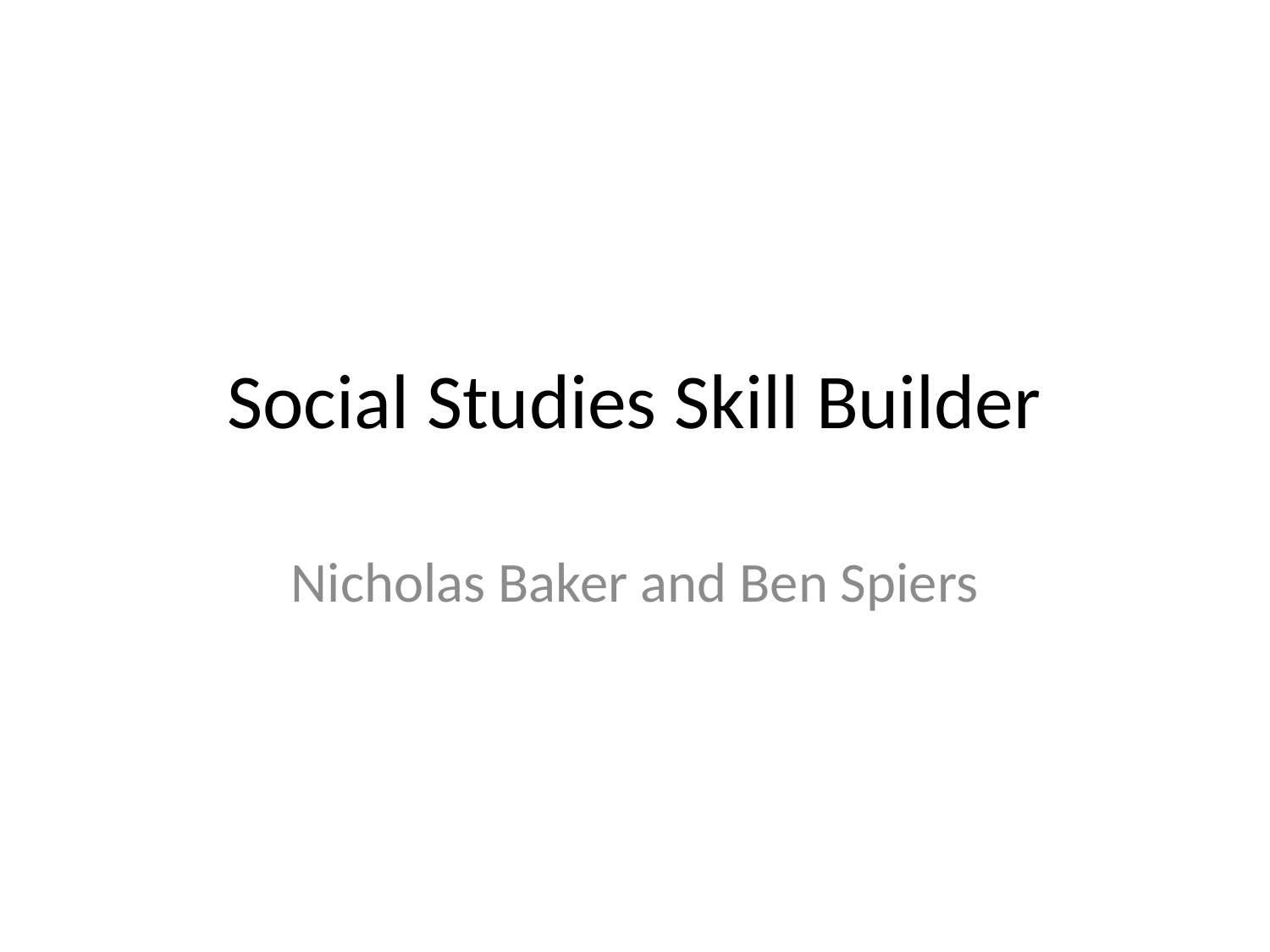

# Social Studies Skill Builder
Nicholas Baker and Ben Spiers